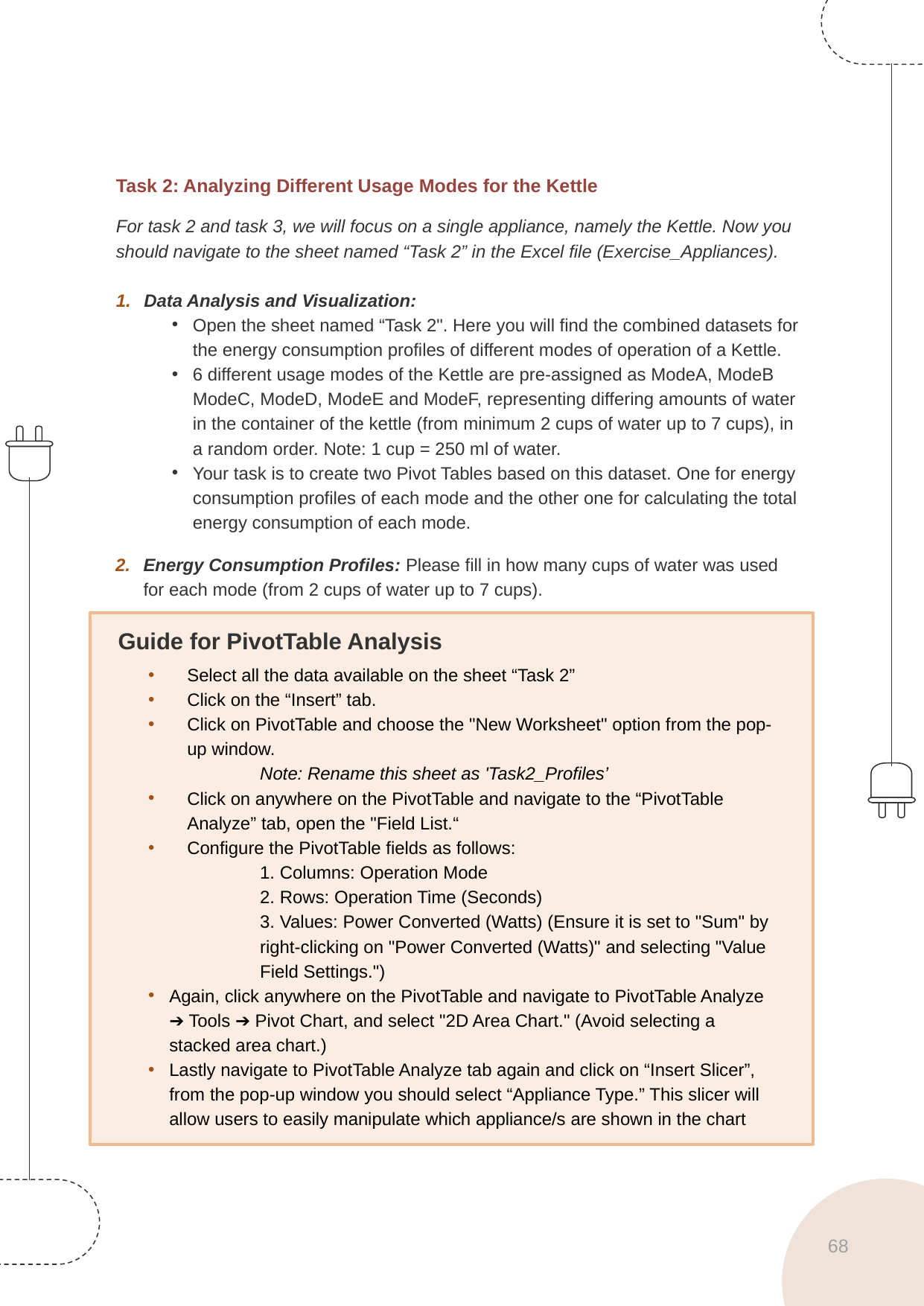

Task 2: Analyzing Different Usage Modes for the Kettle
For task 2 and task 3, we will focus on a single appliance, namely the Kettle. Now you should navigate to the sheet named “Task 2” in the Excel file (Exercise_Appliances).

Data Analysis and Visualization:
Open the sheet named “Task 2". Here you will find the combined datasets for the energy consumption profiles of different modes of operation of a Kettle.
6 different usage modes of the Kettle are pre-assigned as ModeA, ModeB ModeC, ModeD, ModeE and ModeF, representing differing amounts of water in the container of the kettle (from minimum 2 cups of water up to 7 cups), in a random order. Note: 1 cup = 250 ml of water.
Your task is to create two Pivot Tables based on this dataset. One for energy consumption profiles of each mode and the other one for calculating the total energy consumption of each mode.
Energy Consumption Profiles: Please fill in how many cups of water was used for each mode (from 2 cups of water up to 7 cups).

Guide for PivotTable Analysis
Select all the data available on the sheet “Task 2”
Click on the “Insert” tab.
Click on PivotTable and choose the "New Worksheet" option from the pop-up window.
	Note: Rename this sheet as 'Task2_Profiles’
Click on anywhere on the PivotTable and navigate to the “PivotTable Analyze” tab, open the "Field List.“
Configure the PivotTable fields as follows:
	1. Columns: Operation Mode
	2. Rows: Operation Time (Seconds)
	3. Values: Power Converted (Watts) (Ensure it is set to "Sum" by 	right-clicking on "Power Converted (Watts)" and selecting "Value 	Field Settings.")
Again, click anywhere on the PivotTable and navigate to PivotTable Analyze ➔ Tools ➔ Pivot Chart, and select "2D Area Chart." (Avoid selecting a stacked area chart.)
Lastly navigate to PivotTable Analyze tab again and click on “Insert Slicer”, from the pop-up window you should select “Appliance Type.” This slicer will allow users to easily manipulate which appliance/s are shown in the chart
68